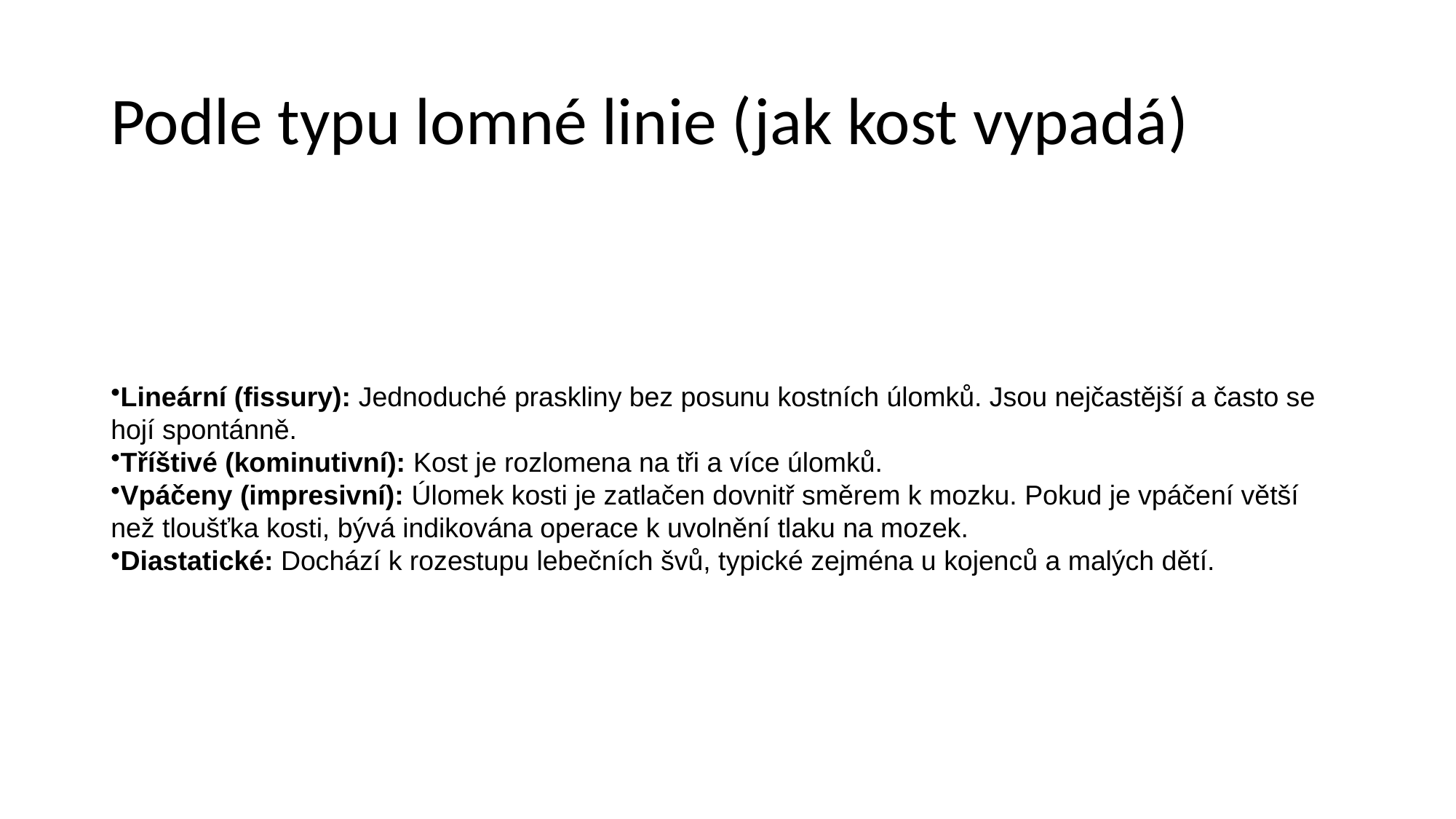

# Podle typu lomné linie (jak kost vypadá)
Lineární (fissury): Jednoduché praskliny bez posunu kostních úlomků. Jsou nejčastější a často se hojí spontánně.
Tříštivé (kominutivní): Kost je rozlomena na tři a více úlomků.
Vpáčeny (impresivní): Úlomek kosti je zatlačen dovnitř směrem k mozku. Pokud je vpáčení větší než tloušťka kosti, bývá indikována operace k uvolnění tlaku na mozek.
Diastatické: Dochází k rozestupu lebečních švů, typické zejména u kojenců a malých dětí.